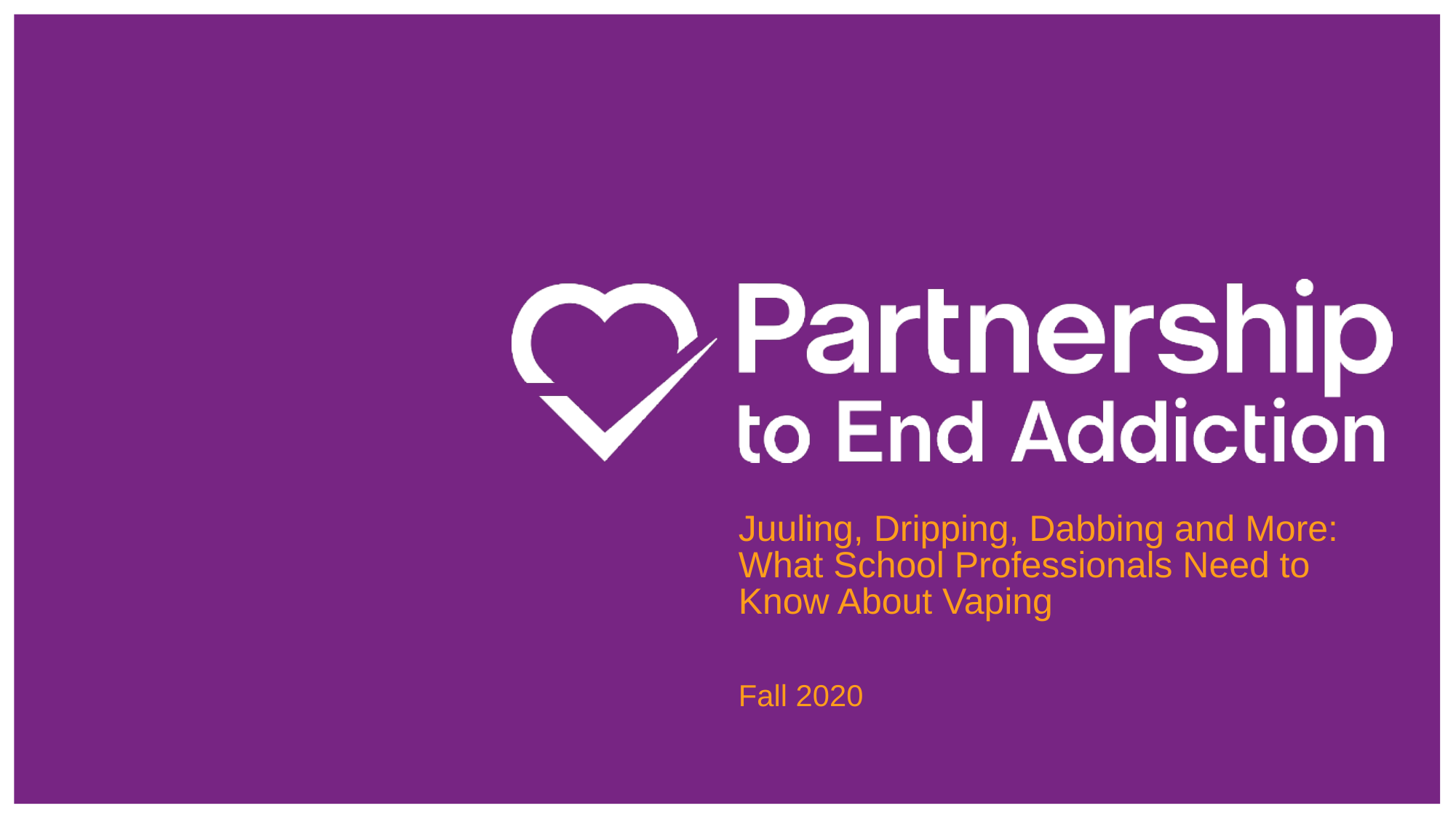

Juuling, Dripping, Dabbing and More:
What School Professionals Need to Know About Vaping

Fall 2020